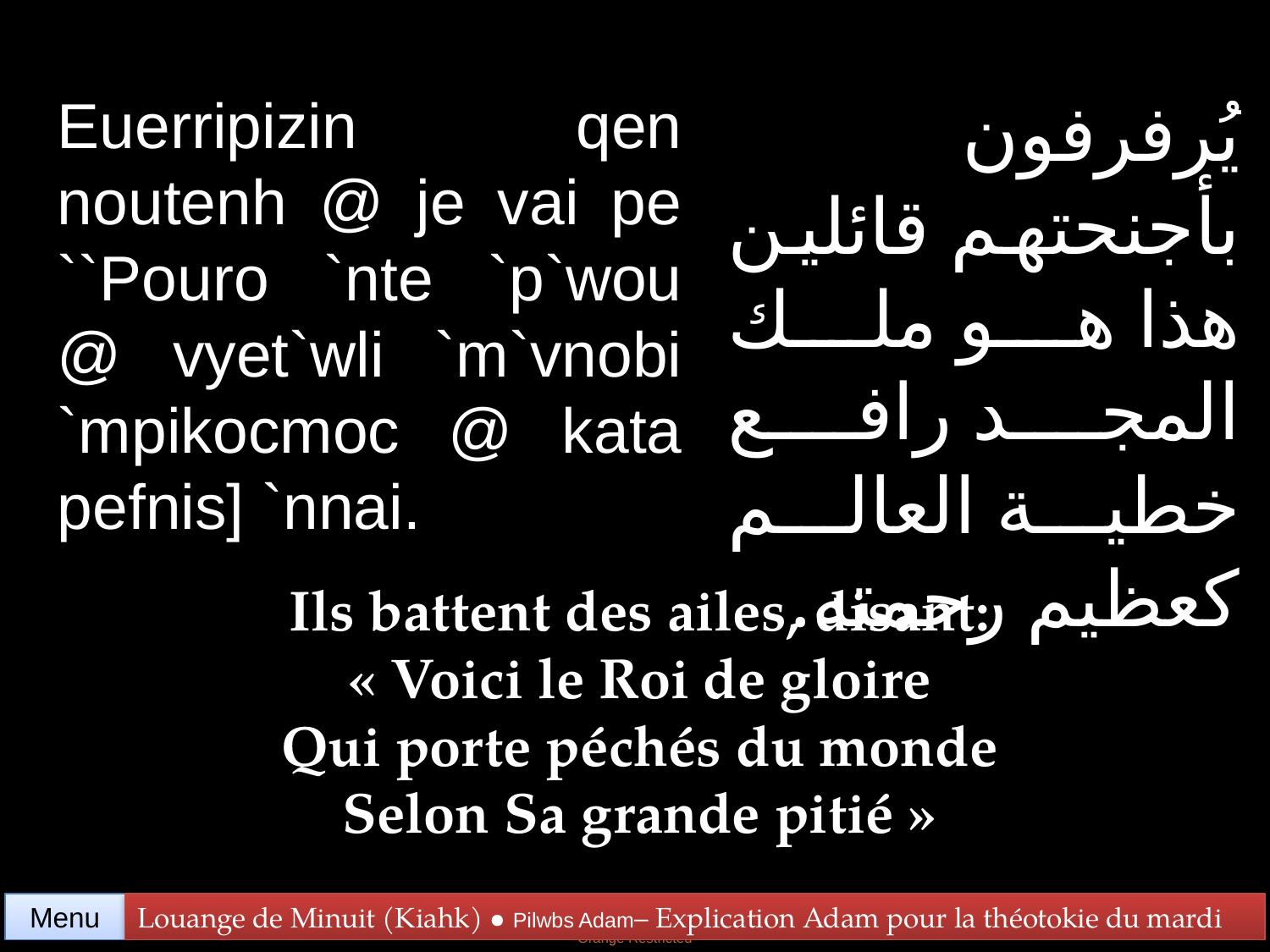

يُرفرفون بأجنحتهم قائلين هذا هو ملك المجد رافع خطية العالم كعظيم رحمته.
Euerripizin qen noutenh @ je vai pe ``Pouro `nte `p`wou @ vyet`wli `m`vnobi `mpikocmoc @ kata pefnis] `nnai.
Ils battent des ailes, disant:
« Voici le Roi de gloire
Qui porte péchés du monde
Selon Sa grande pitié »
Menu
Louange de Minuit (Kiahk) • Pilwbs Adam– Explication Adam pour la théotokie du mardi